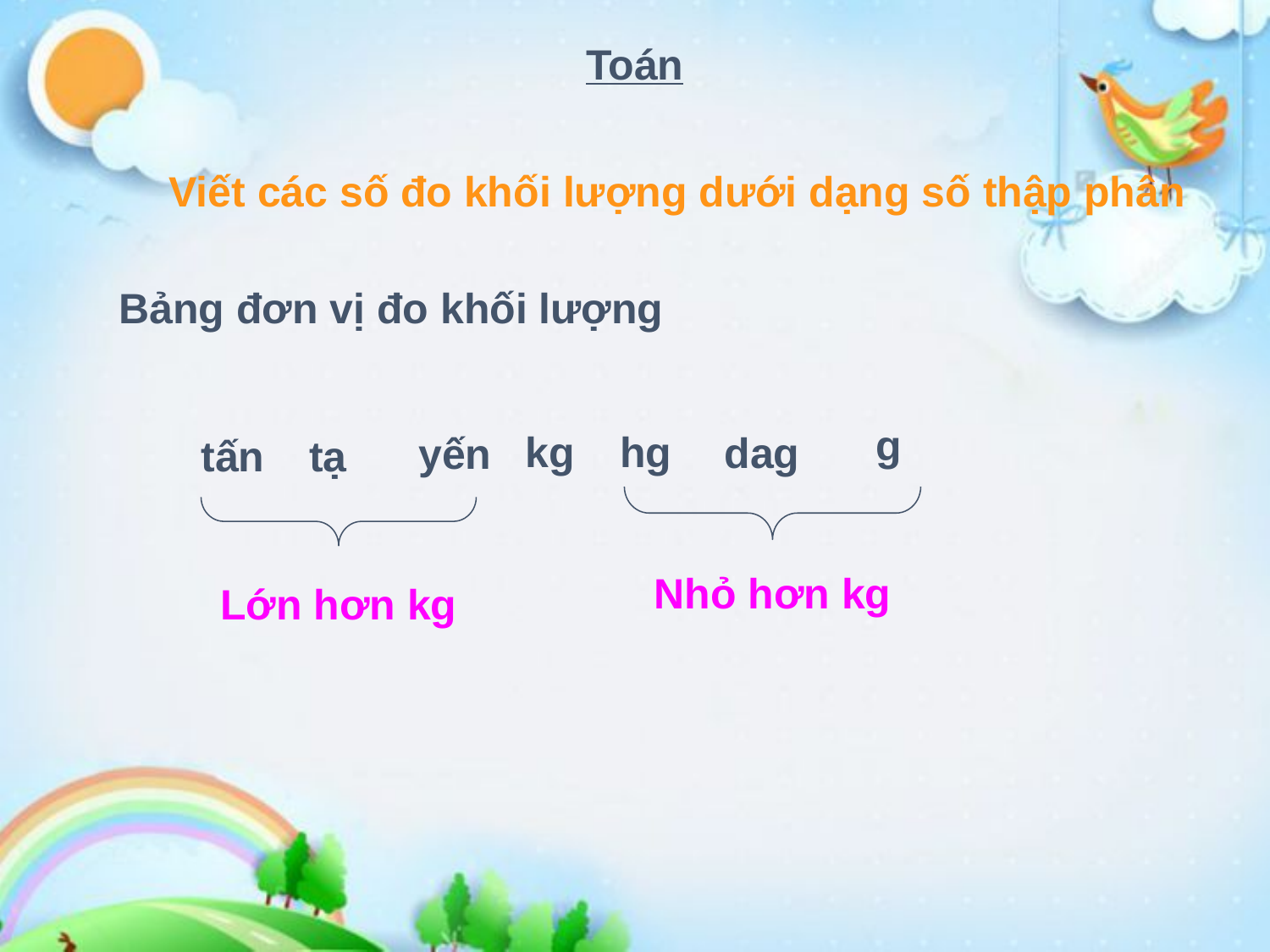

Toán
Viết các số đo khối lượng dưới dạng số thập phân
Bảng đơn vị đo khối lượng

g
kg
hg
dag
yến
tấn
tạ
Nhỏ hơn kg
Lớn hơn kg